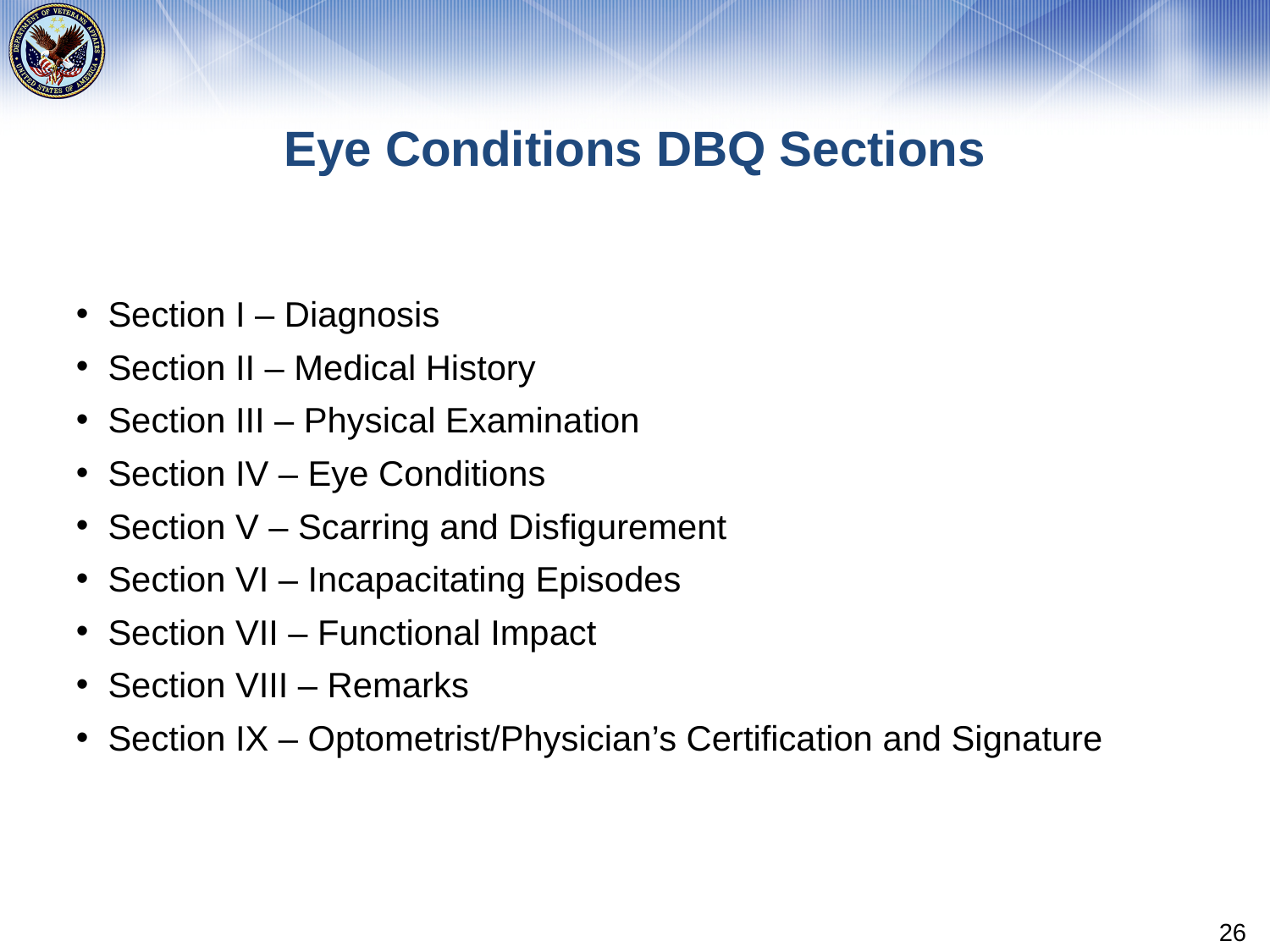

# Eye Conditions DBQ Sections
Section I – Diagnosis
Section II – Medical History
Section III – Physical Examination
Section IV – Eye Conditions
Section V – Scarring and Disfigurement
Section VI – Incapacitating Episodes
Section VII – Functional Impact
Section VIII – Remarks
Section IX – Optometrist/Physician’s Certification and Signature
26